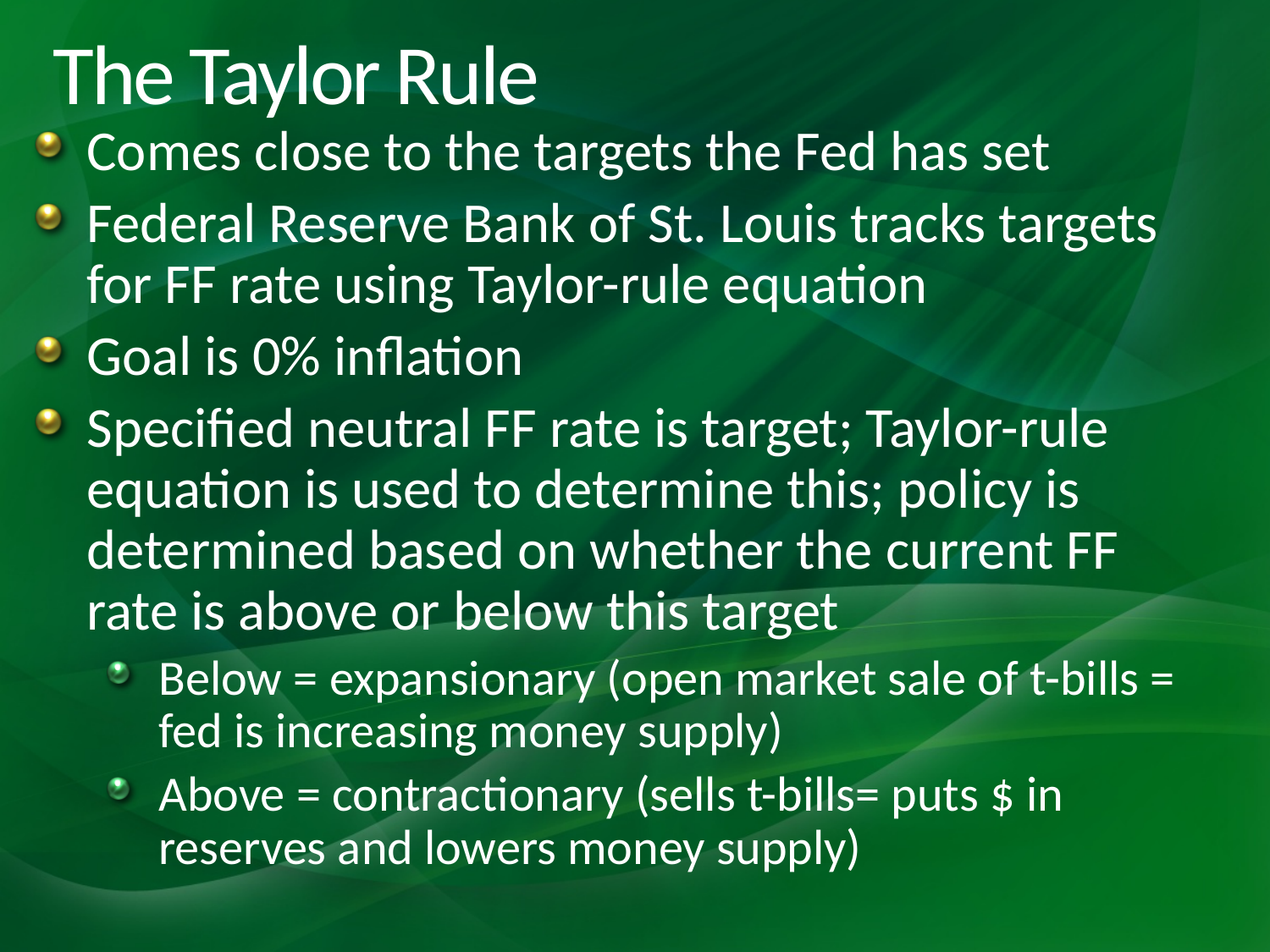

# The Taylor Rule
Comes close to the targets the Fed has set
Federal Reserve Bank of St. Louis tracks targets for FF rate using Taylor-rule equation
Goal is 0% inflation
Specified neutral FF rate is target; Taylor-rule equation is used to determine this; policy is determined based on whether the current FF rate is above or below this target
Below = expansionary (open market sale of t-bills = fed is increasing money supply)
Above = contractionary (sells t-bills= puts $ in reserves and lowers money supply)